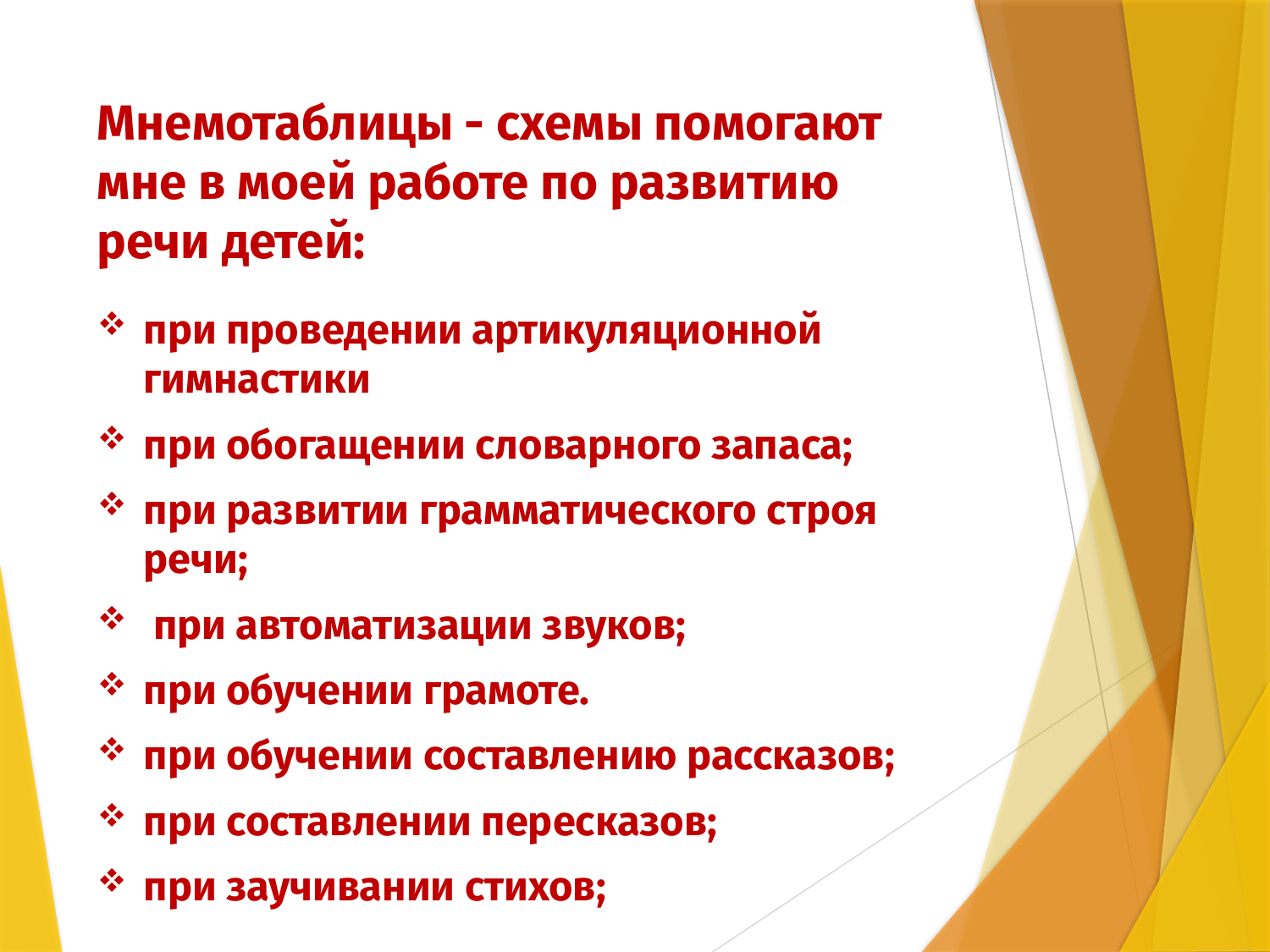

# Мнемотаблицы - схемы помогают мне в моей работе по развитию речи детей:
при проведении артикуляционной гимнастики
при обогащении словарного запаса;
при развитии грамматического строя речи;
 при автоматизации звуков;
при обучении грамоте.
при обучении составлению рассказов;
при составлении пересказов;
при заучивании стихов;